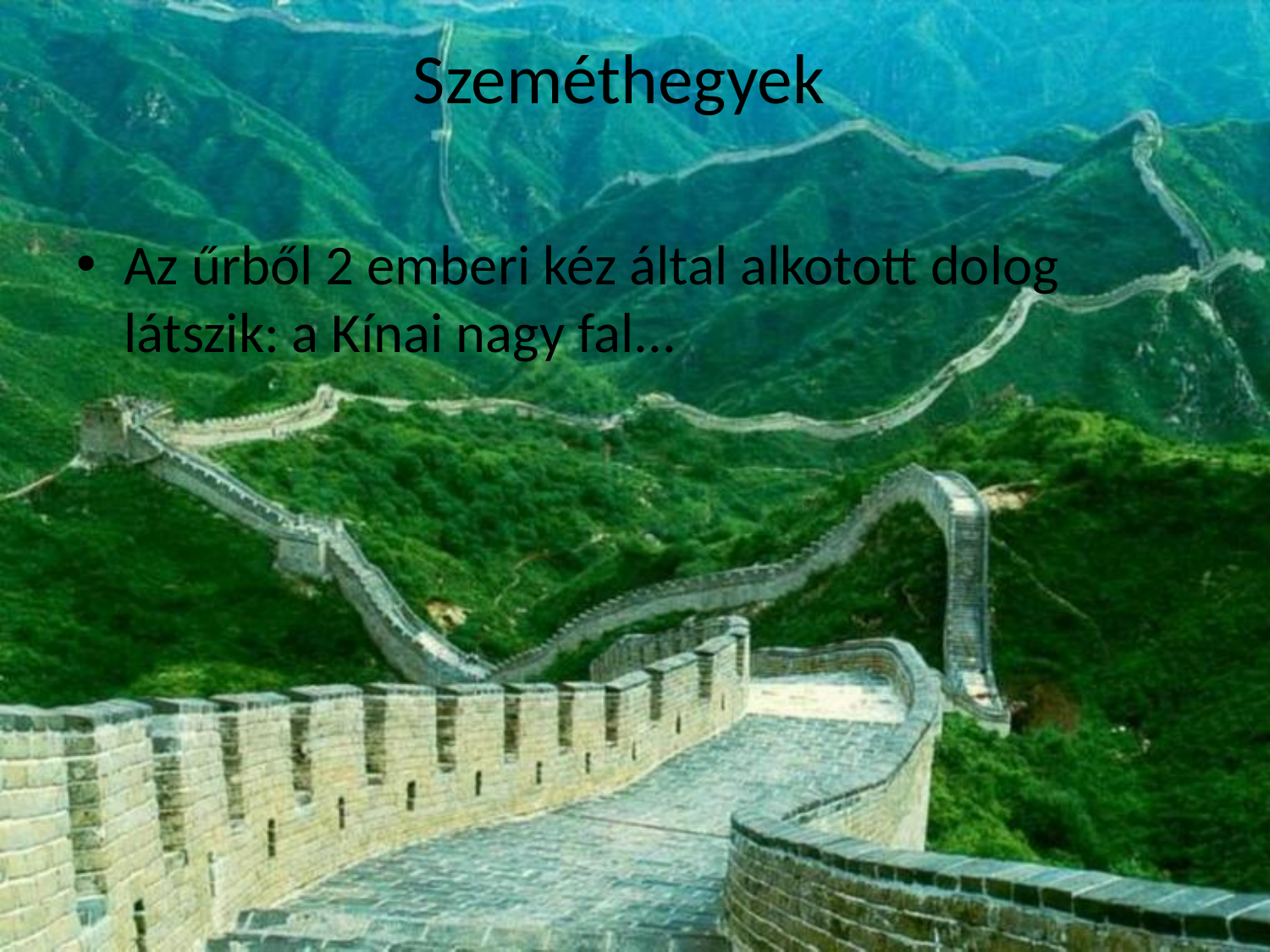

# Szeméthegyek
Az űrből 2 emberi kéz által alkotott dolog látszik: a Kínai nagy fal...